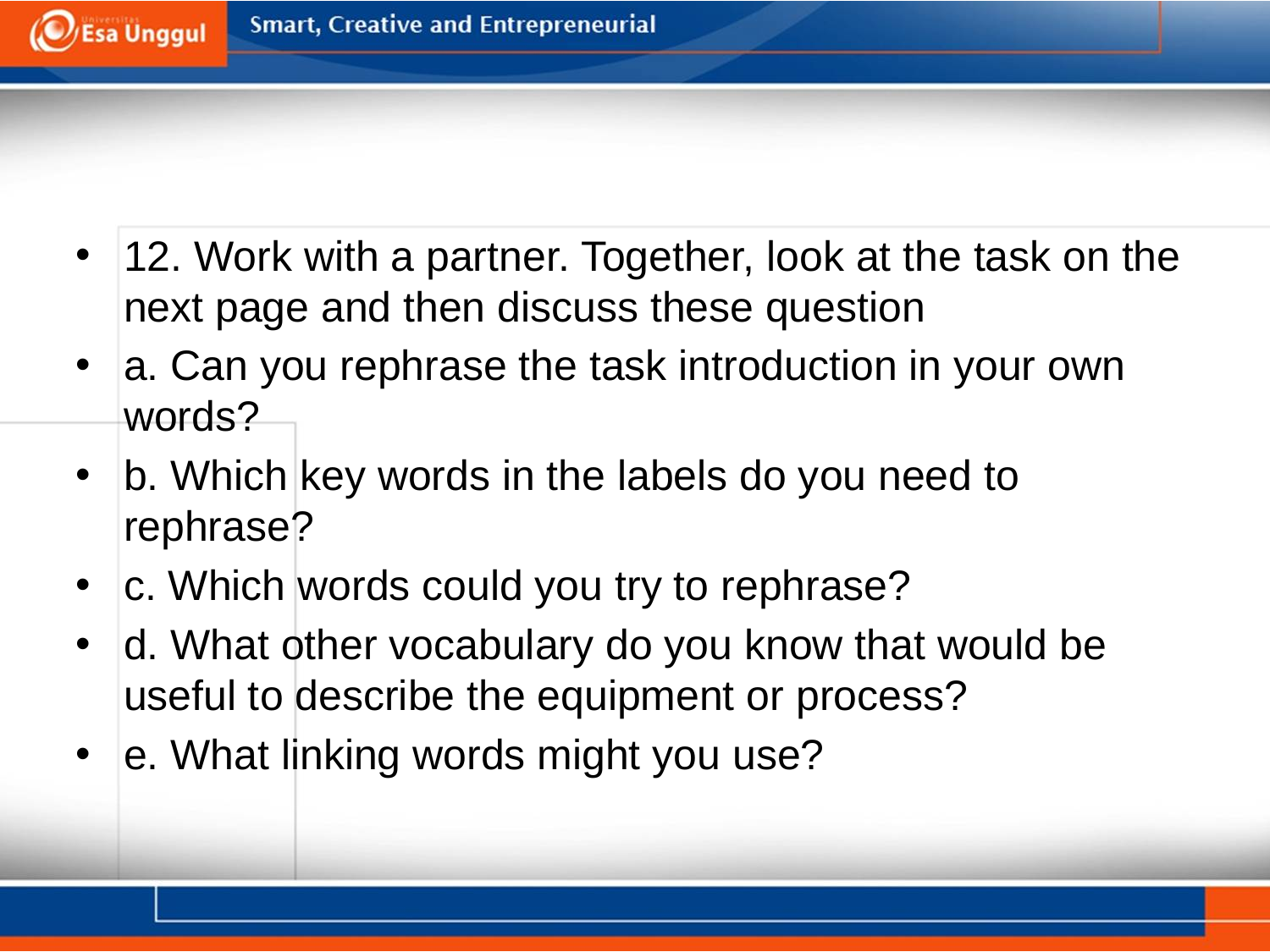

#
12. Work with a partner. Together, look at the task on the next page and then discuss these question
a. Can you rephrase the task introduction in your own words?
b. Which key words in the labels do you need to rephrase?
c. Which words could you try to rephrase?
d. What other vocabulary do you know that would be useful to describe the equipment or process?
e. What linking words might you use?